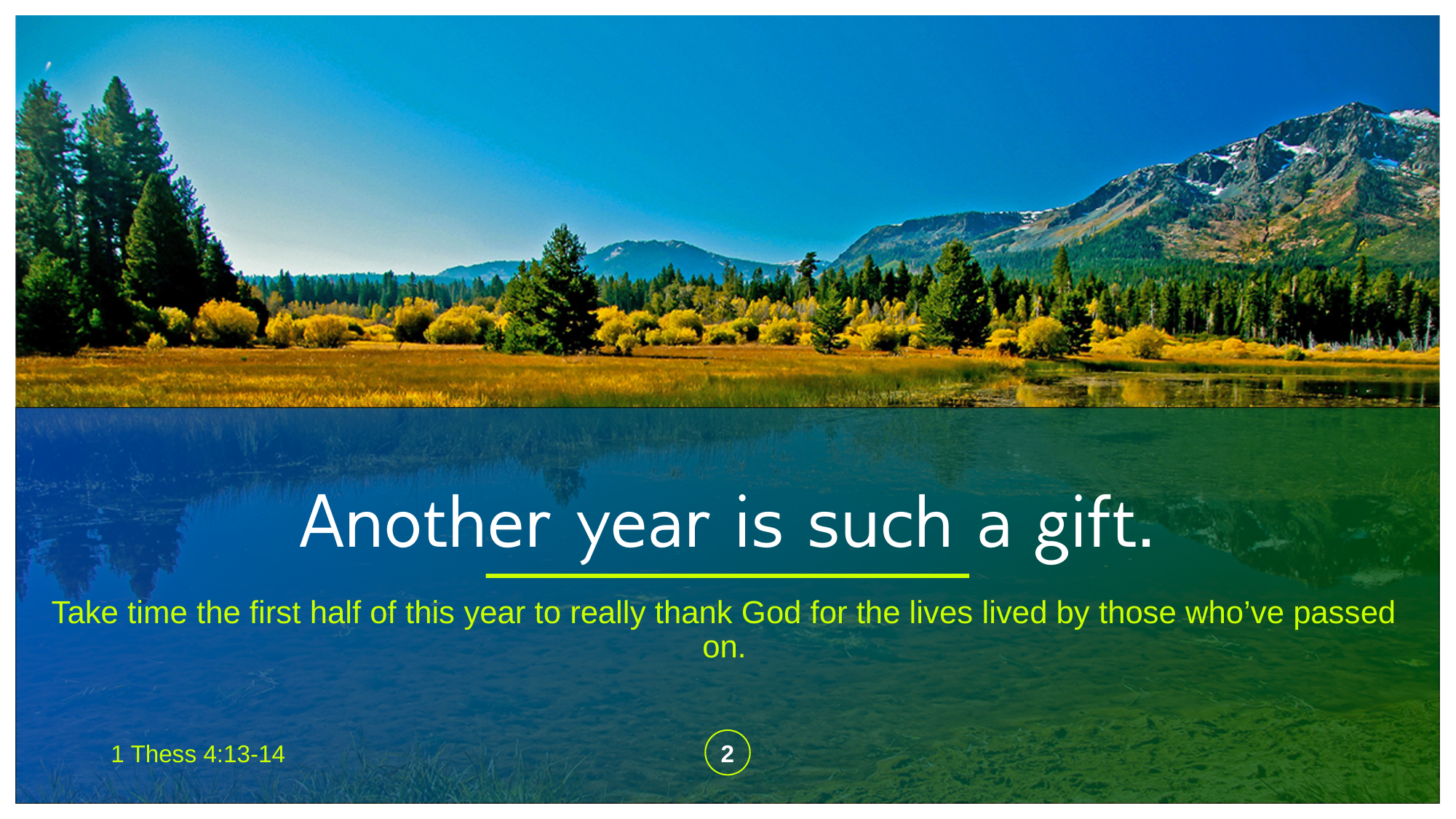

# Another year is such a gift.
Take time the first half of this year to really thank God for the lives lived by those who’ve passed on.
1 Thess 4:13-14
2